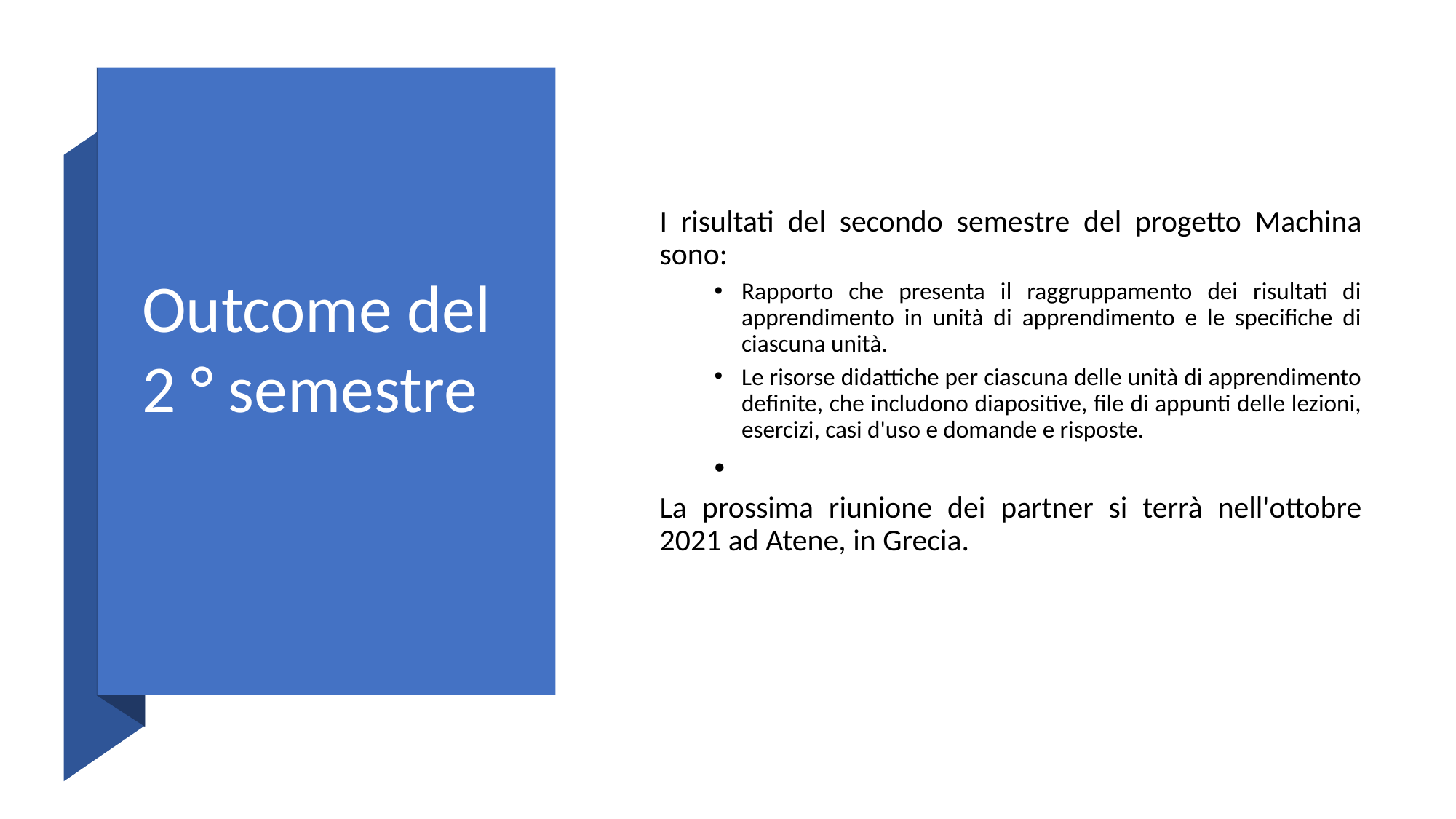

# Outcome del 2 ° semestre

I risultati del secondo semestre del progetto Machina sono:
Rapporto che presenta il raggruppamento dei risultati di apprendimento in unità di apprendimento e le specifiche di ciascuna unità.
Le risorse didattiche per ciascuna delle unità di apprendimento definite, che includono diapositive, file di appunti delle lezioni, esercizi, casi d'uso e domande e risposte.

La prossima riunione dei partner si terrà nell'ottobre 2021 ad Atene, in Grecia.